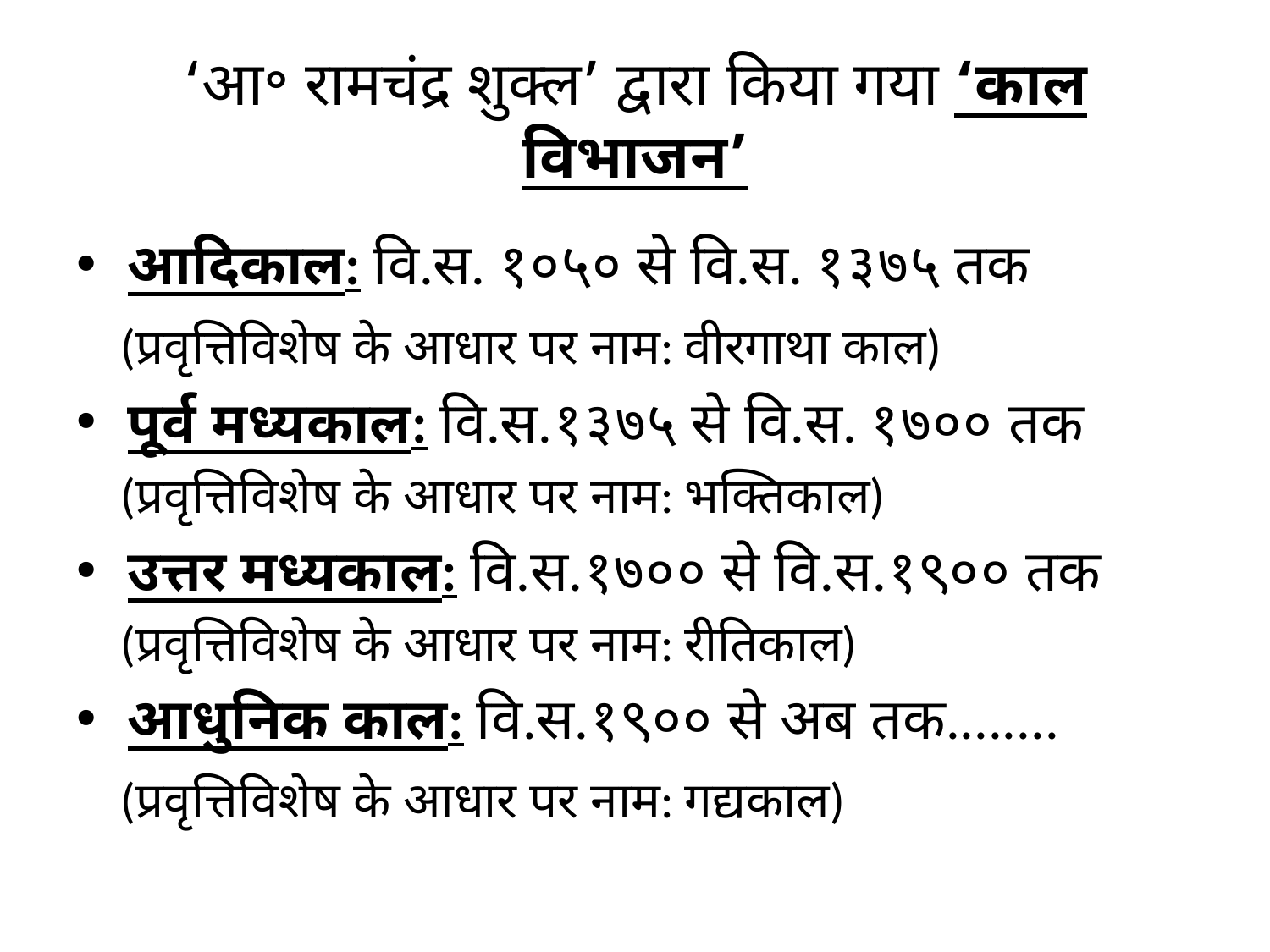

# ‘आ॰ रामचंद्र शुक्ल’ द्वारा किया गया ‘काल विभाजन’
आदिकाल: वि.स. १०५० से वि.स. १३७५ तक
    (प्रवृत्तिविशेष के आधार पर नाम: वीरगाथा काल)
पूर्व मध्यकाल: वि.स.१३७५ से वि.स. १७०० तक
    (प्रवृत्तिविशेष के आधार पर नाम: भक्तिकाल)
उत्तर मध्यकाल: वि.स.१७०० से वि.स.१९०० तक
    (प्रवृत्तिविशेष के आधार पर नाम: रीतिकाल)
आधुनिक काल: वि.स.१९०० से अब तक........
    (प्रवृत्तिविशेष के आधार पर नाम: गद्यकाल)